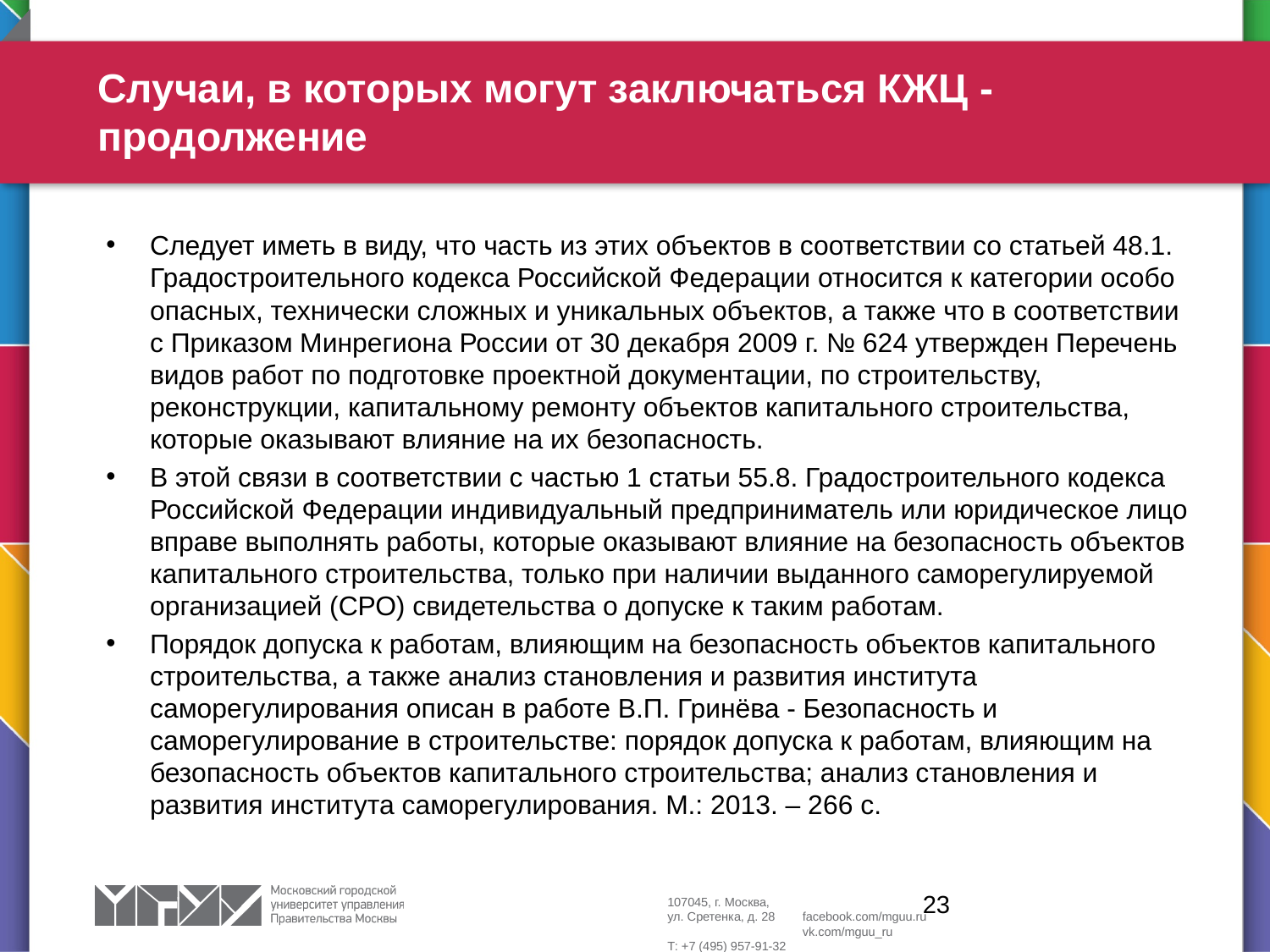

# Случаи, в которых могут заключаться КЖЦ - продолжение
Следует иметь в виду, что часть из этих объектов в соответствии со статьей 48.1. Градостроительного кодекса Российской Федерации относится к категории особо опасных, технически сложных и уникальных объектов, а также что в соответствии с Приказом Минрегиона России от 30 декабря 2009 г. № 624 утвержден Перечень видов работ по подготовке проектной документации, по строительству, реконструкции, капитальному ремонту объектов капитального строительства, которые оказывают влияние на их безопасность.
В этой связи в соответствии с частью 1 статьи 55.8. Градостроительного кодекса Российской Федерации индивидуальный предприниматель или юридическое лицо вправе выполнять работы, которые оказывают влияние на безопасность объектов капитального строительства, только при наличии выданного саморегулируемой организацией (СРО) свидетельства о допуске к таким работам.
Порядок допуска к работам, влияющим на безопасность объектов капитального строительства, а также анализ становления и развития института саморегулирования описан в работе В.П. Гринёва - Безопасность и саморегулирование в строительстве: порядок допуска к работам, влияющим на безопасность объектов капитального строительства; анализ становления и развития института саморегулирования. М.: 2013. – 266 с.

23